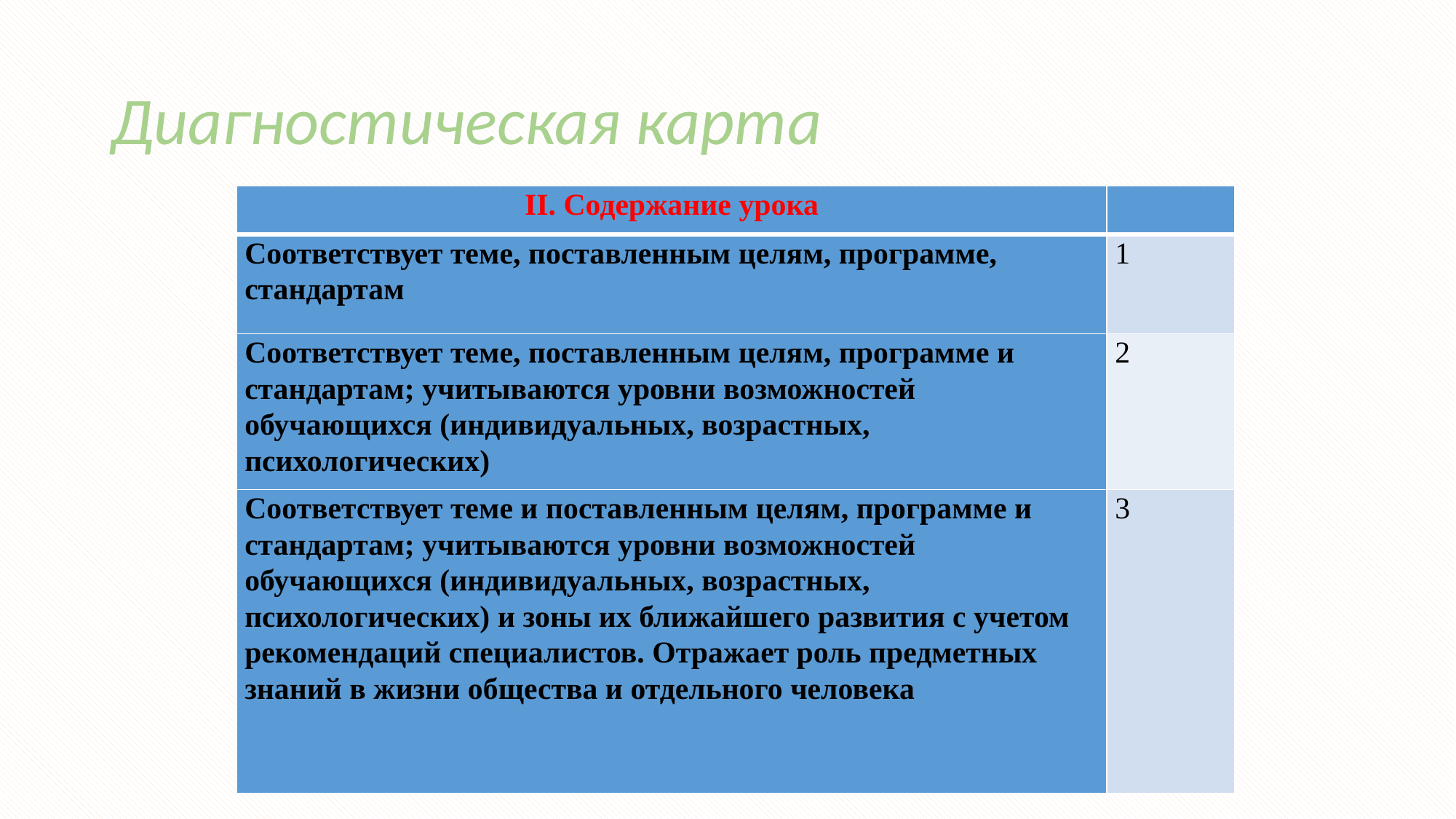

# Диагностическая карта
| II. Содержание урока |  |
| --- | --- |
| Соответствует теме, поставленным целям, программе, стандартам | 1 |
| Соответствует теме, поставленным целям, программе и стандартам; учитываются уровни возможностей обучающихся (индивидуальных, возрастных, психологических) | 2 |
| Соответствует теме и поставленным целям, программе и стандартам; учитываются уровни возможностей обучающихся (индивидуальных, возрастных, психологических) и зоны их ближайшего развития с учетом рекомендаций специалистов. Отражает роль предметных знаний в жизни общества и отдельного человека | 3 |